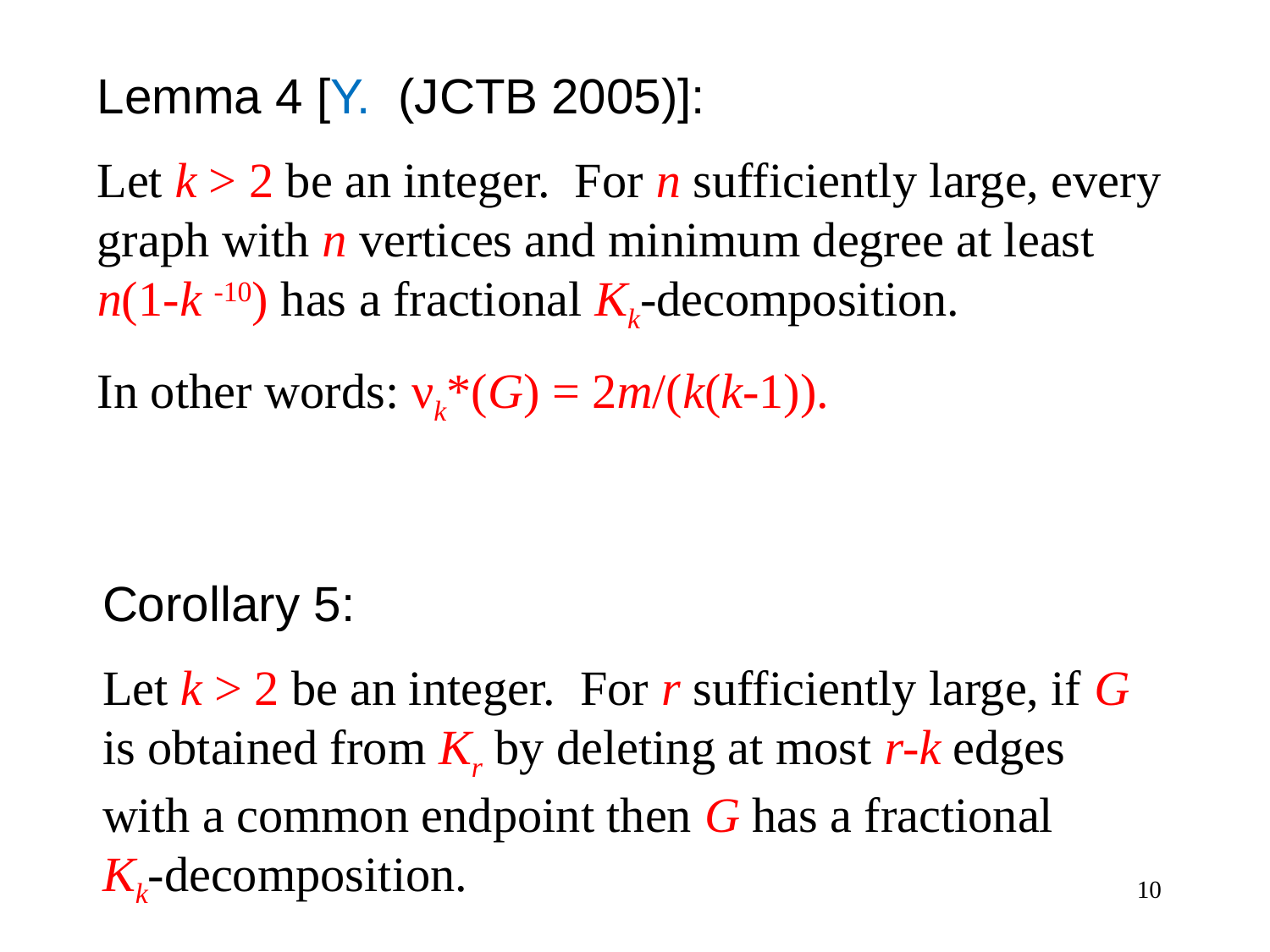

Lemma 4 [Y.  (JCTB 2005)]:
Let k > 2 be an integer.  For n sufficiently large, every graph with n vertices and minimum degree at least
n(1-k -10) has a fractional Kk-decomposition.
In other words: νk*(G) = 2m/(k(k-1)).
Corollary 5:
Let k > 2 be an integer.  For r sufficiently large, if G
is obtained from Kr by deleting at most r-k edges
with a common endpoint then G has a fractional
Kk-decomposition.
10